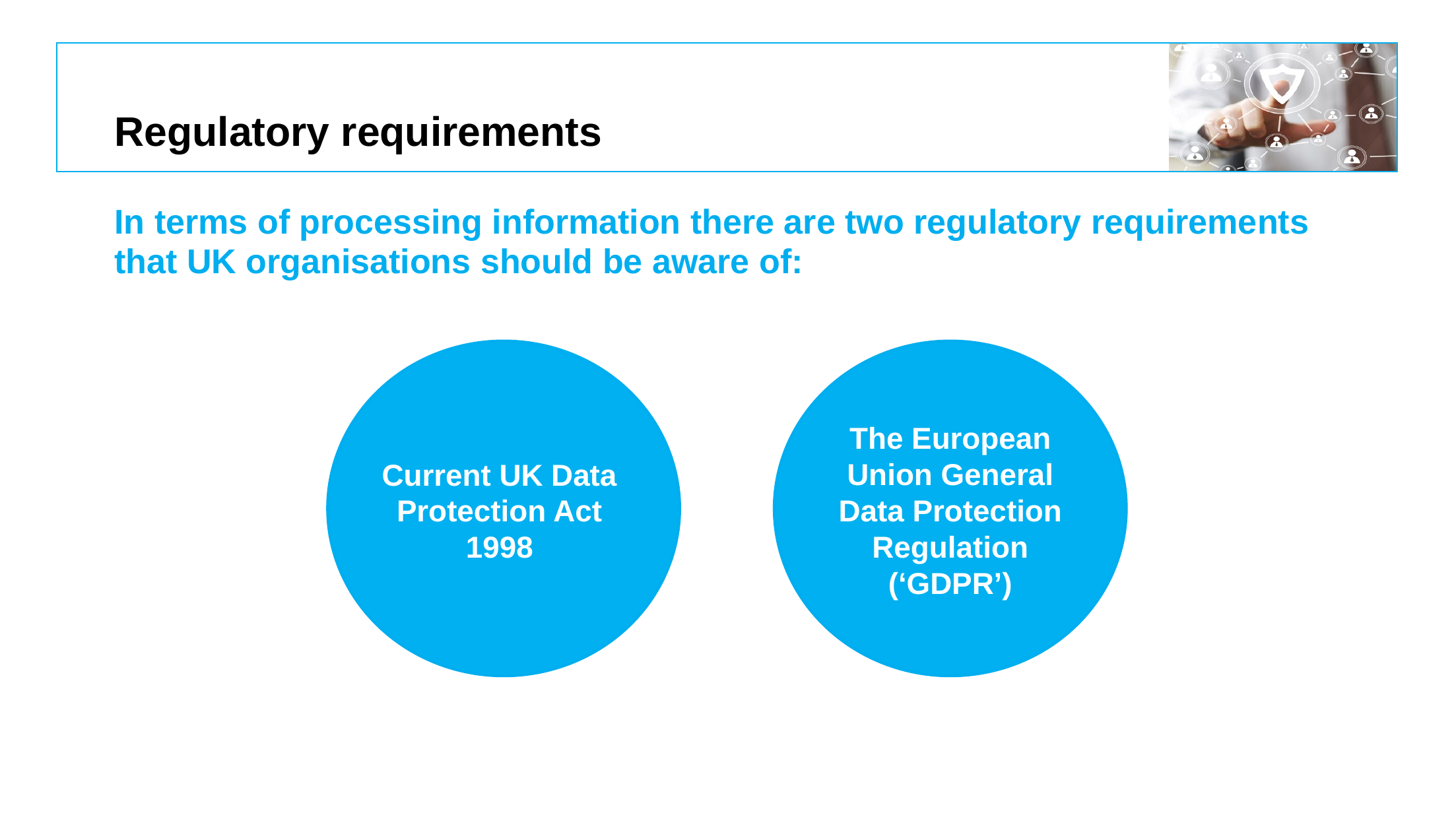

# Regulatory requirements
In terms of processing information there are two regulatory requirements that UK organisations should be aware of:

The European Union General Data Protection Regulation (‘GDPR’)
Current UK Data Protection Act 1998